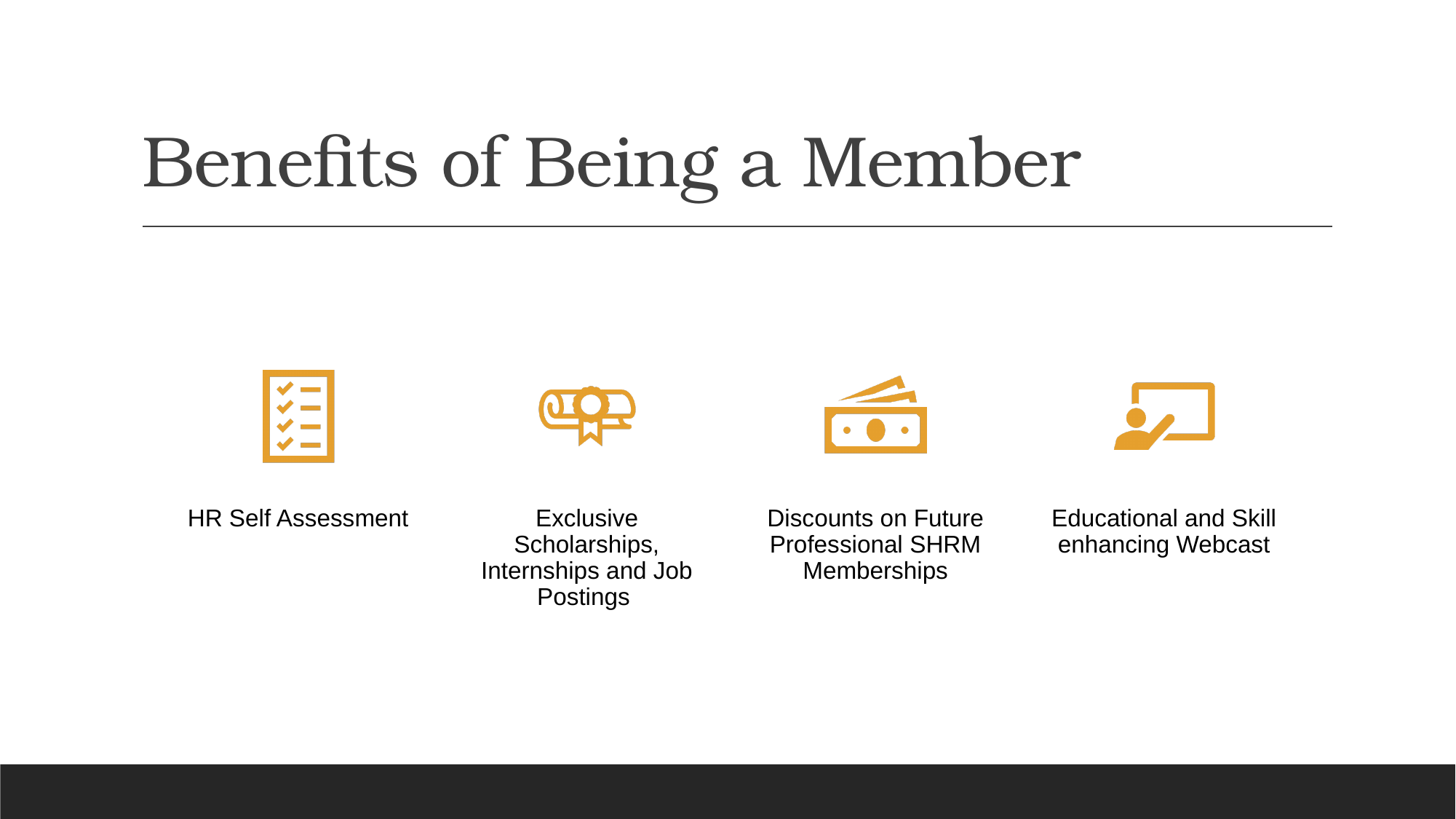

# Benefits of Being a Member
HR Self Assessment
Exclusive Scholarships, Internships and Job Postings
Discounts on Future Professional SHRM Memberships
Educational and Skill enhancing Webcast